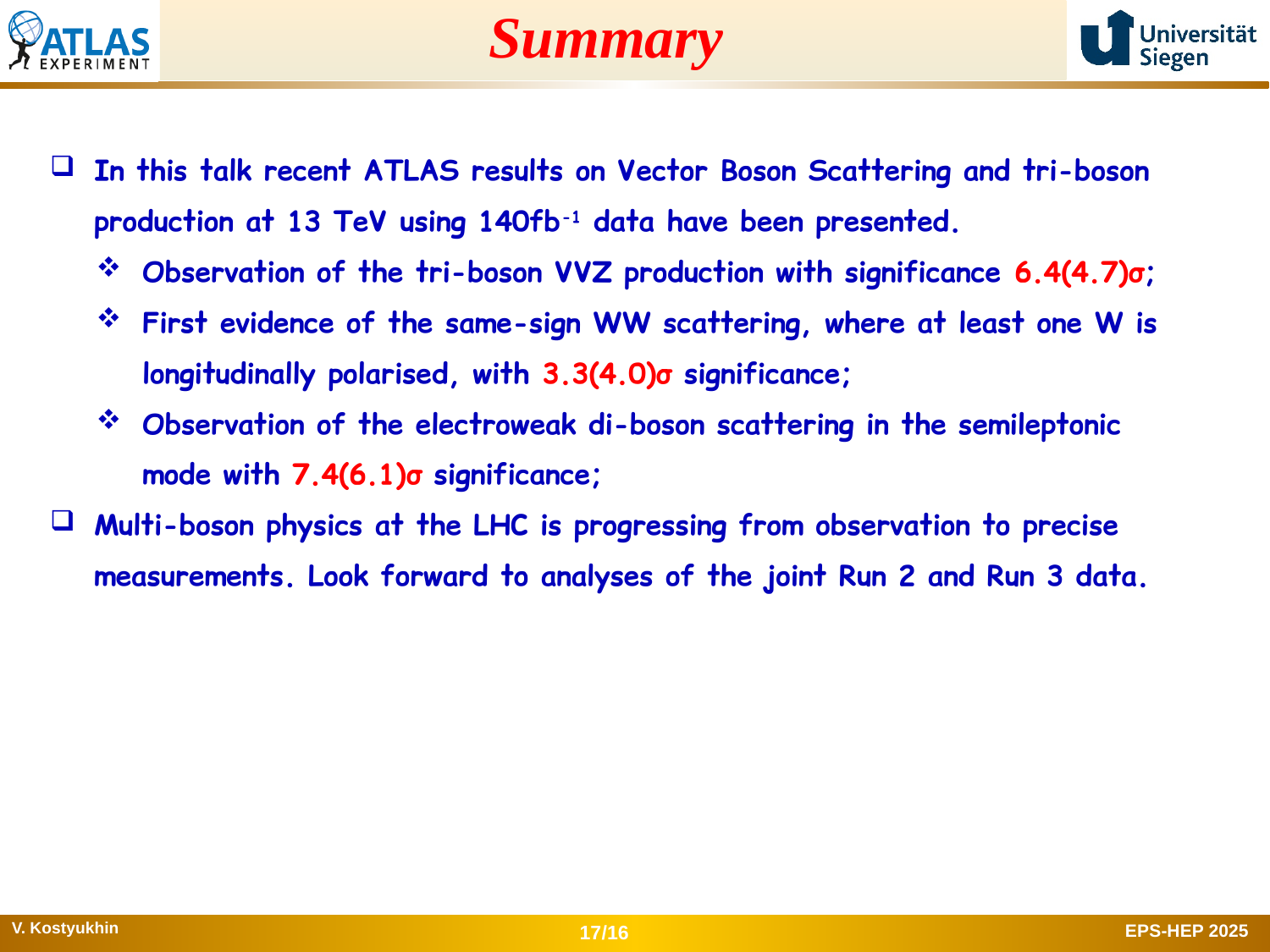

Summary
In this talk recent ATLAS results on Vector Boson Scattering and tri-boson production at 13 TeV using 140fb-1 data have been presented.
Observation of the tri-boson VVZ production with significance 6.4(4.7)σ;
First evidence of the same-sign WW scattering, where at least one W is longitudinally polarised, with 3.3(4.0)σ significance;
Observation of the electroweak di-boson scattering in the semileptonic mode with 7.4(6.1)σ significance;
Multi-boson physics at the LHC is progressing from observation to precise measurements. Look forward to analyses of the joint Run 2 and Run 3 data.